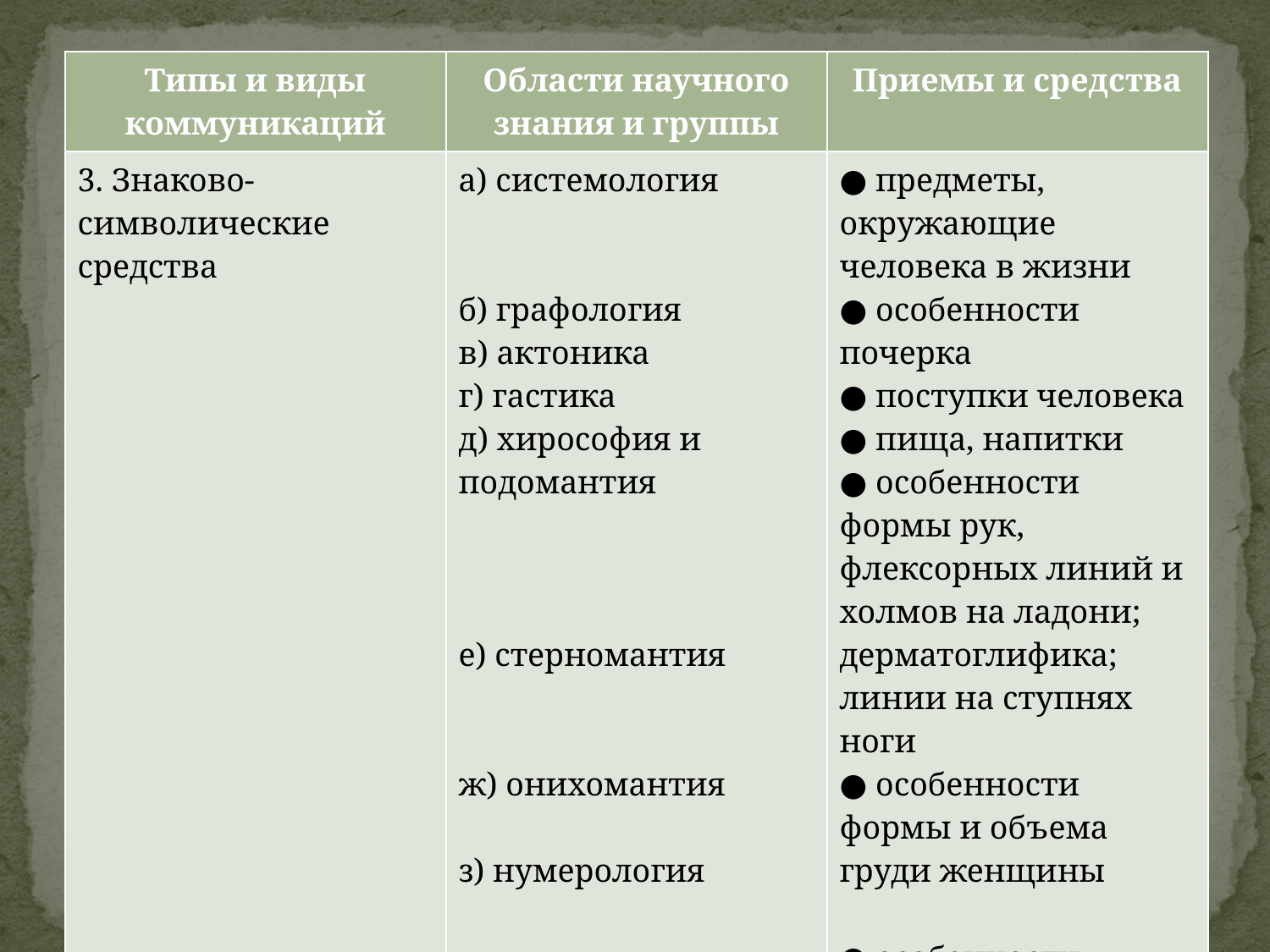

# Структура невербального общения
| Типы и виды коммуникаций | Области научного знания и группы | Приемы и средства |
| --- | --- | --- |
| 3. Знаково-символические средства | а) системология б) графология в) актоника г) гастика д) хирософия и подомантия   е) стерномантия   ж) онихомантия з) нумерология и) молеософия | ● предметы, окружающие человека в жизни ● особенности почерка ● поступки человека ● пища, напитки ● особенности формы рук, флексорных линий и холмов на ладони; дерматоглифика; линии на ступнях ноги ● особенности формы и объема груди женщины   ● особенности формы и цвета ногтей ● дата рождения, фамилия и имя человека ● родинки |